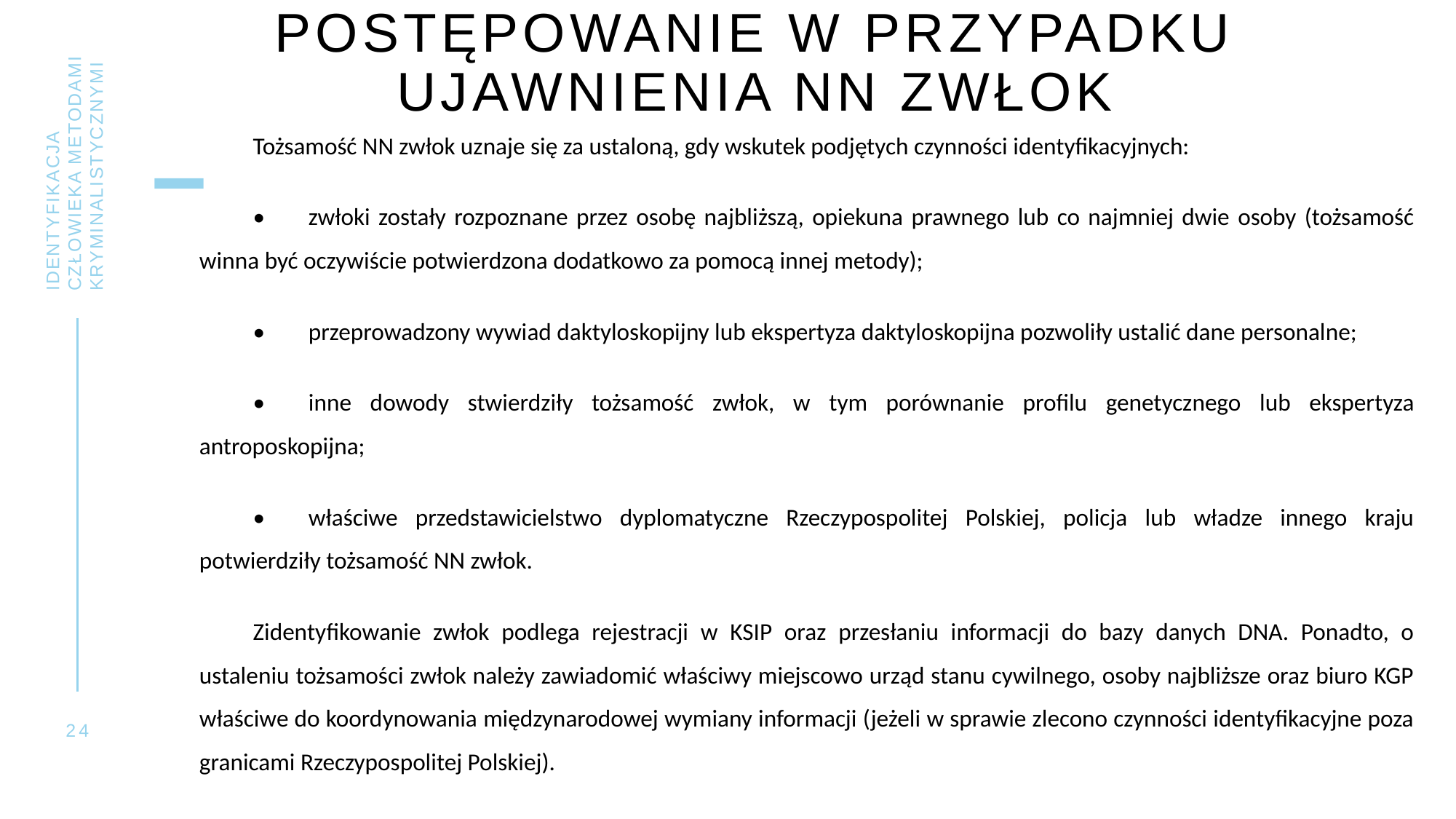

# Postępowanie w przypadku ujawnienia NN zwłok
Tożsamość NN zwłok uznaje się za ustaloną, gdy wskutek podjętych czynności identyfikacyjnych:
•	zwłoki zostały rozpoznane przez osobę najbliższą, opiekuna prawnego lub co najmniej dwie osoby (tożsamość winna być oczywiście potwierdzona dodatkowo za pomocą innej metody);
•	przeprowadzony wywiad daktyloskopijny lub ekspertyza daktyloskopijna pozwoliły ustalić dane personalne;
•	inne dowody stwierdziły tożsamość zwłok, w tym porównanie profilu genetycznego lub ekspertyza antroposkopijna;
•	właściwe przedstawicielstwo dyplomatyczne Rzeczypospolitej Polskiej, policja lub władze innego kraju potwierdziły tożsamość NN zwłok.
Zidentyfikowanie zwłok podlega rejestracji w KSIP oraz przesłaniu informacji do bazy danych DNA. Ponadto, o ustaleniu tożsamości zwłok należy zawiadomić właściwy miejscowo urząd stanu cywilnego, osoby najbliższe oraz biuro KGP właściwe do koordynowania międzynarodowej wymiany informacji (jeżeli w sprawie zlecono czynności identyfikacyjne poza granicami Rzeczypospolitej Polskiej).
Identyfikacja człowieka metodami kryminalistycznymi
24